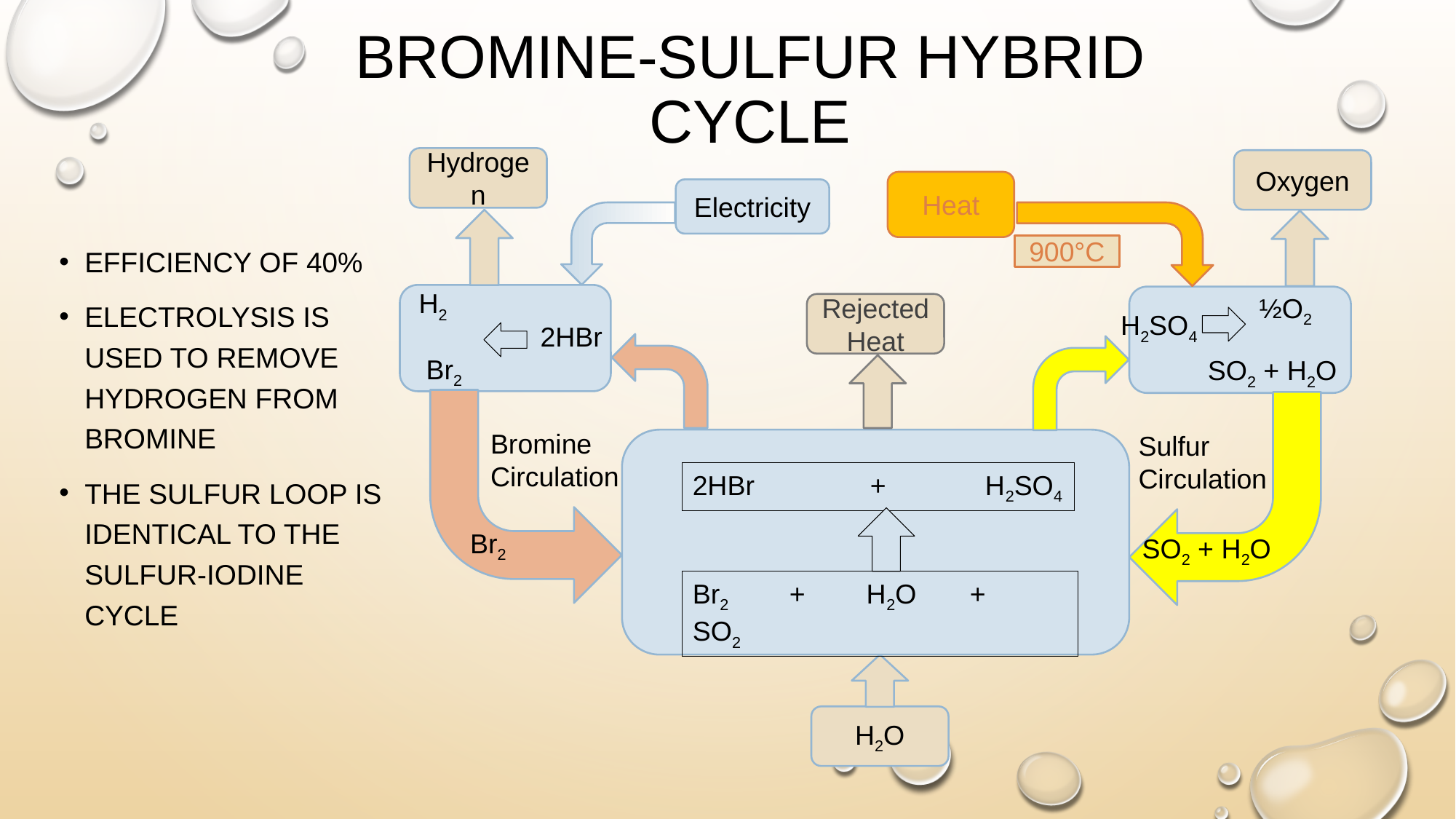

# Bromine-Sulfur Hybrid cycle

Hydrogen
Oxygen
Heat
Electricity

Efficiency of 40%
electrolysis is used to remove hydrogen from bromine
The sulfur loop is identical to the sulfur-Iodine cycle

900°C
H2

½O2

Rejected Heat

H2SO4
2HBr

Br2
SO2 + H2O

Bromine
Circulation
Sulfur
Circulation

2HBr	         +             H2SO4

Br2
SO2 + H2O
Br2        +        H2O       +     SO2

H2O